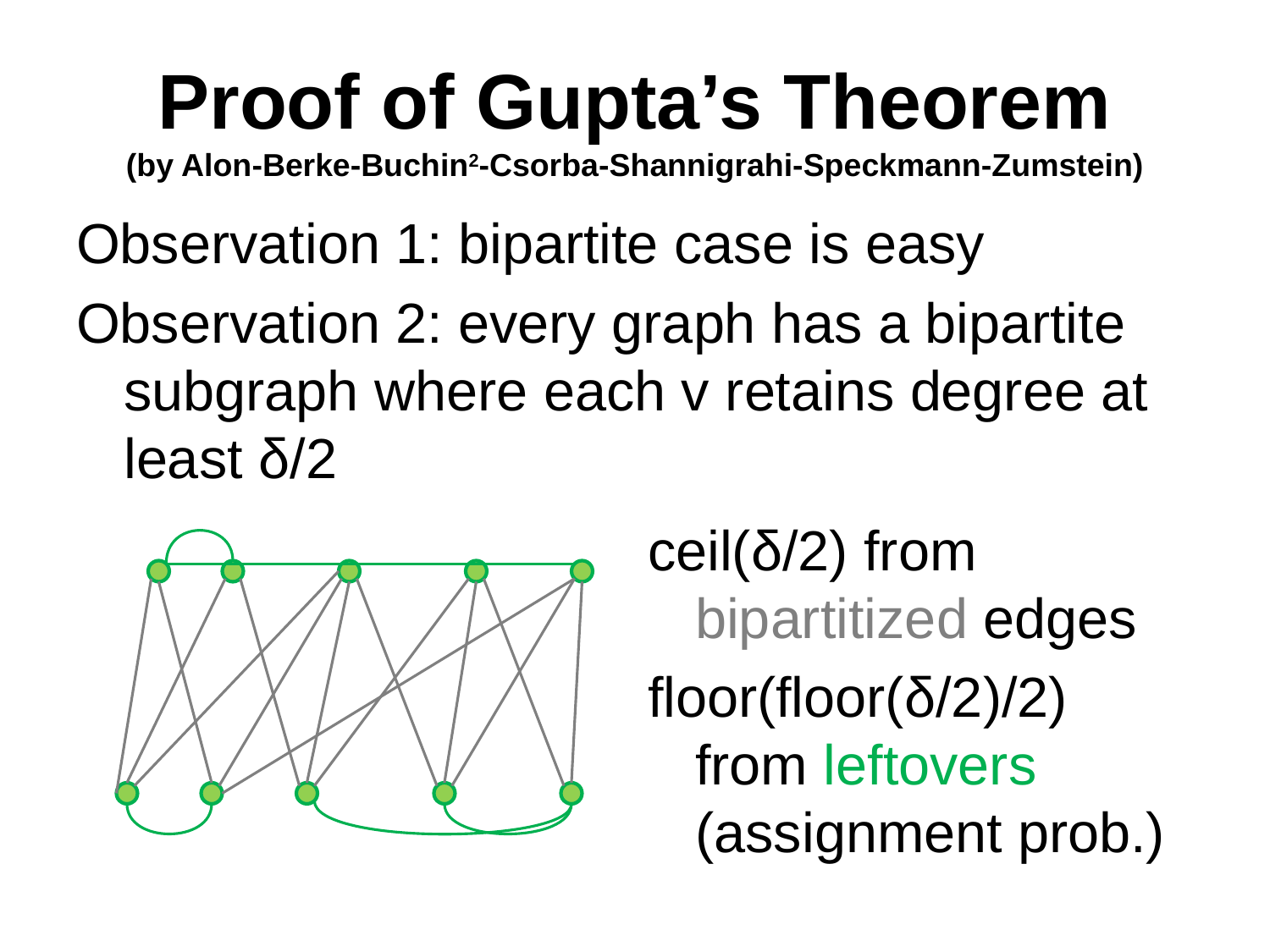

# Proof of Gupta’s Theorem (by Alon-Berke-Buchin2-Csorba-Shannigrahi-Speckmann-Zumstein)
Observation 1: bipartite case is easy
Observation 2: every graph has a bipartite subgraph where each v retains degree at least δ/2

ceil(δ/2) from
bipartitized edges
floor(floor(δ/2)/2)
from leftovers
(assignment prob.)